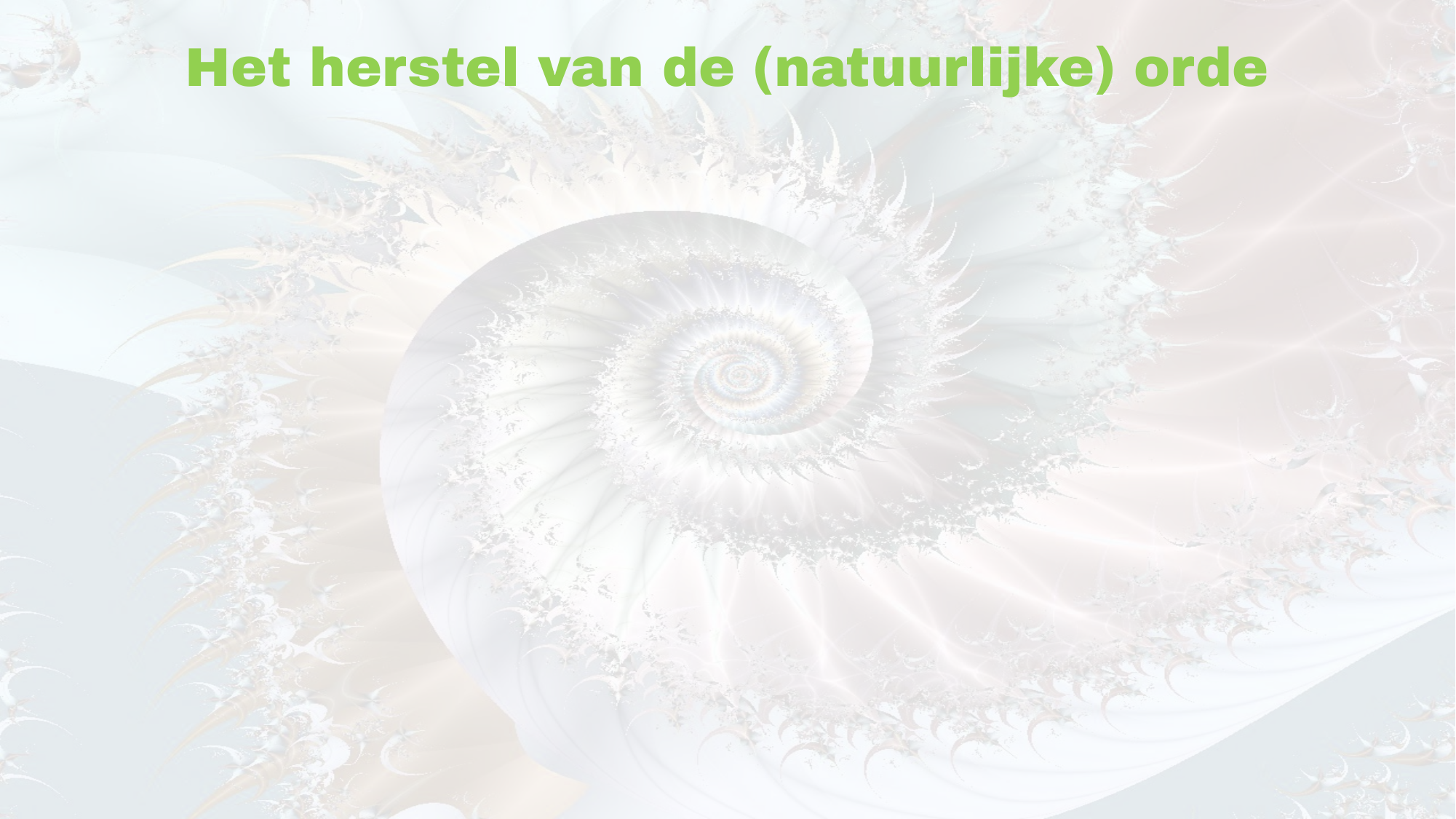

# Het herstel van de (natuurlijke) orde